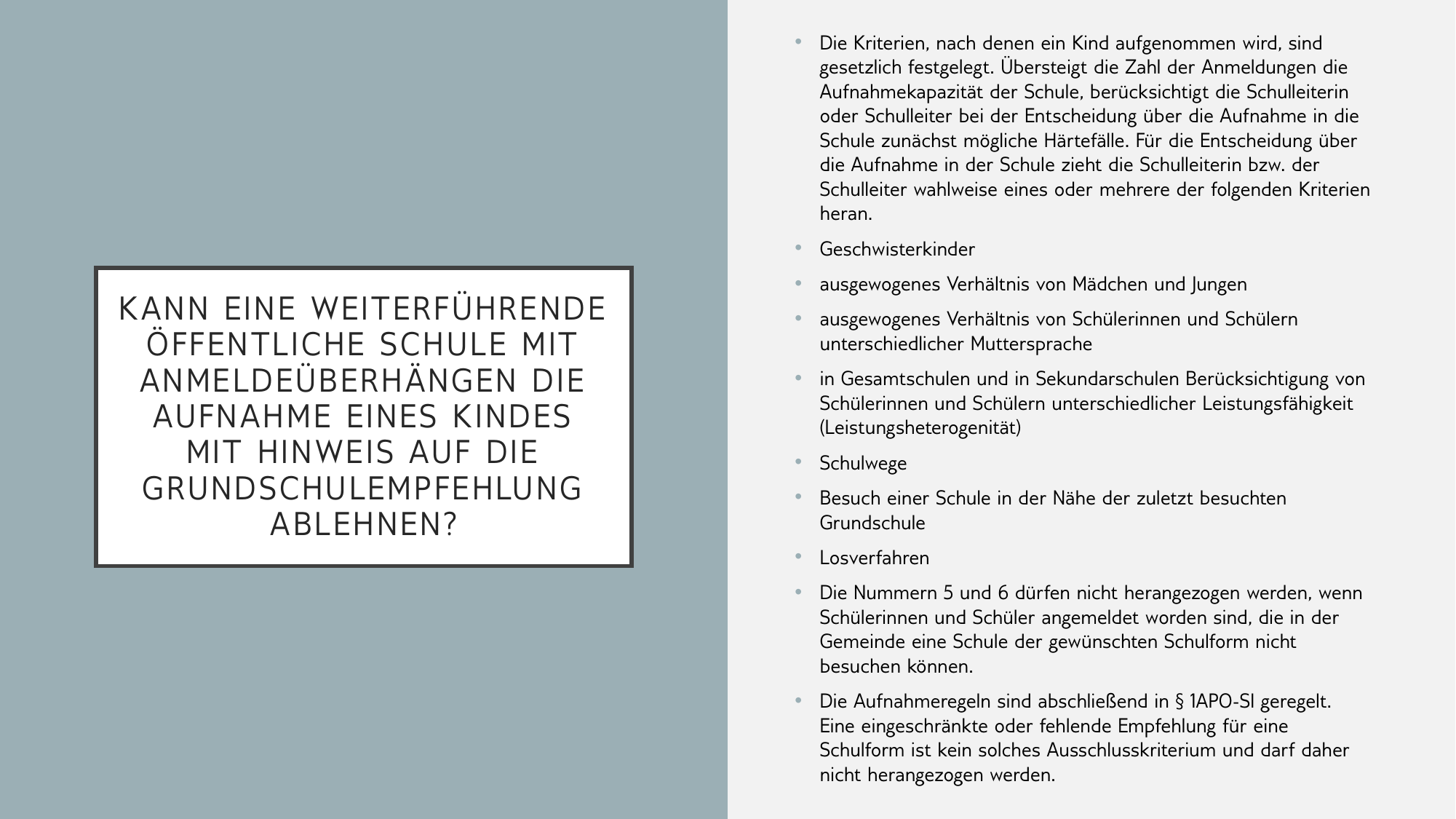

Die Kriterien, nach denen ein Kind aufgenommen wird, sind gesetzlich festgelegt. Übersteigt die Zahl der Anmeldungen die Aufnahmekapazität der Schule, berücksichtigt die Schulleiterin oder Schulleiter bei der Entscheidung über die Aufnahme in die Schule zunächst mögliche Härtefälle. Für die Entscheidung über die Aufnahme in der Schule zieht die Schulleiterin bzw. der Schulleiter wahlweise eines oder mehrere der folgenden Kriterien heran.
Geschwisterkinder
ausgewogenes Verhältnis von Mädchen und Jungen
ausgewogenes Verhältnis von Schülerinnen und Schülern unterschiedlicher Muttersprache
in Gesamtschulen und in Sekundarschulen Berücksichtigung von Schülerinnen und Schülern unterschiedlicher Leistungsfähigkeit (Leistungsheterogenität)
Schulwege
Besuch einer Schule in der Nähe der zuletzt besuchten Grundschule
Losverfahren
Die Nummern 5 und 6 dürfen nicht herangezogen werden, wenn Schülerinnen und Schüler angemeldet worden sind, die in der Gemeinde eine Schule der gewünschten Schulform nicht besuchen können.
Die Aufnahmeregeln sind abschließend in § 1APO-SI geregelt. Eine eingeschränkte oder fehlende Empfehlung für eine Schulform ist kein solches Ausschlusskriterium und darf daher nicht herangezogen werden.
# Kann eine weiterführende öffentliche Schule mit Anmeldeüberhängen die Aufnahme eines Kindes mit Hinweis auf die Grundschulempfehlung ablehnen?